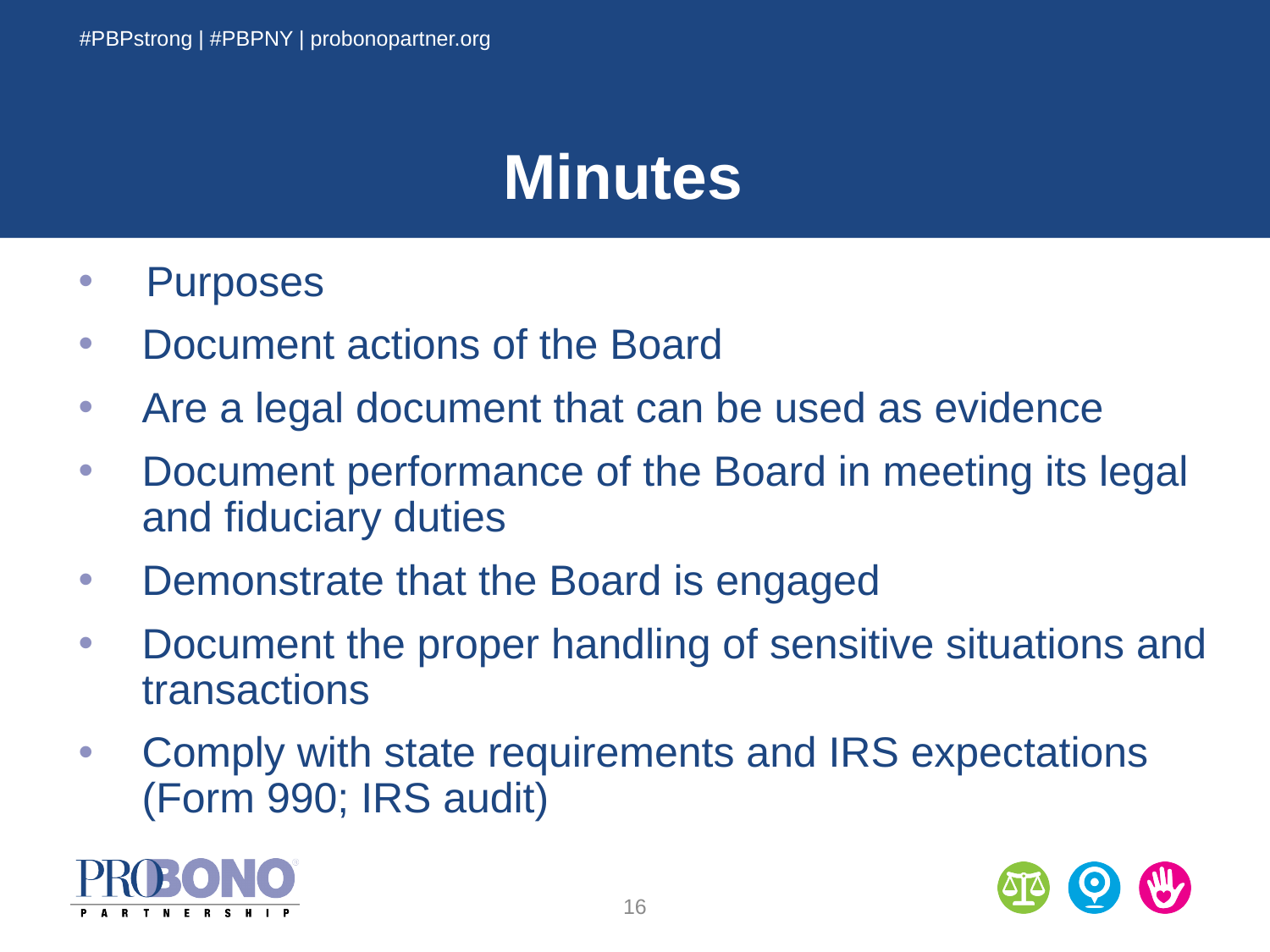

#PBPstrong | #PBPNY | probonopartner.org
# Minutes
   Purposes
Document actions of the Board
Are a legal document that can be used as evidence
Document performance of the Board in meeting its legal and fiduciary duties
Demonstrate that the Board is engaged
Document the proper handling of sensitive situations and transactions
Comply with state requirements and IRS expectations (Form 990; IRS audit)

16